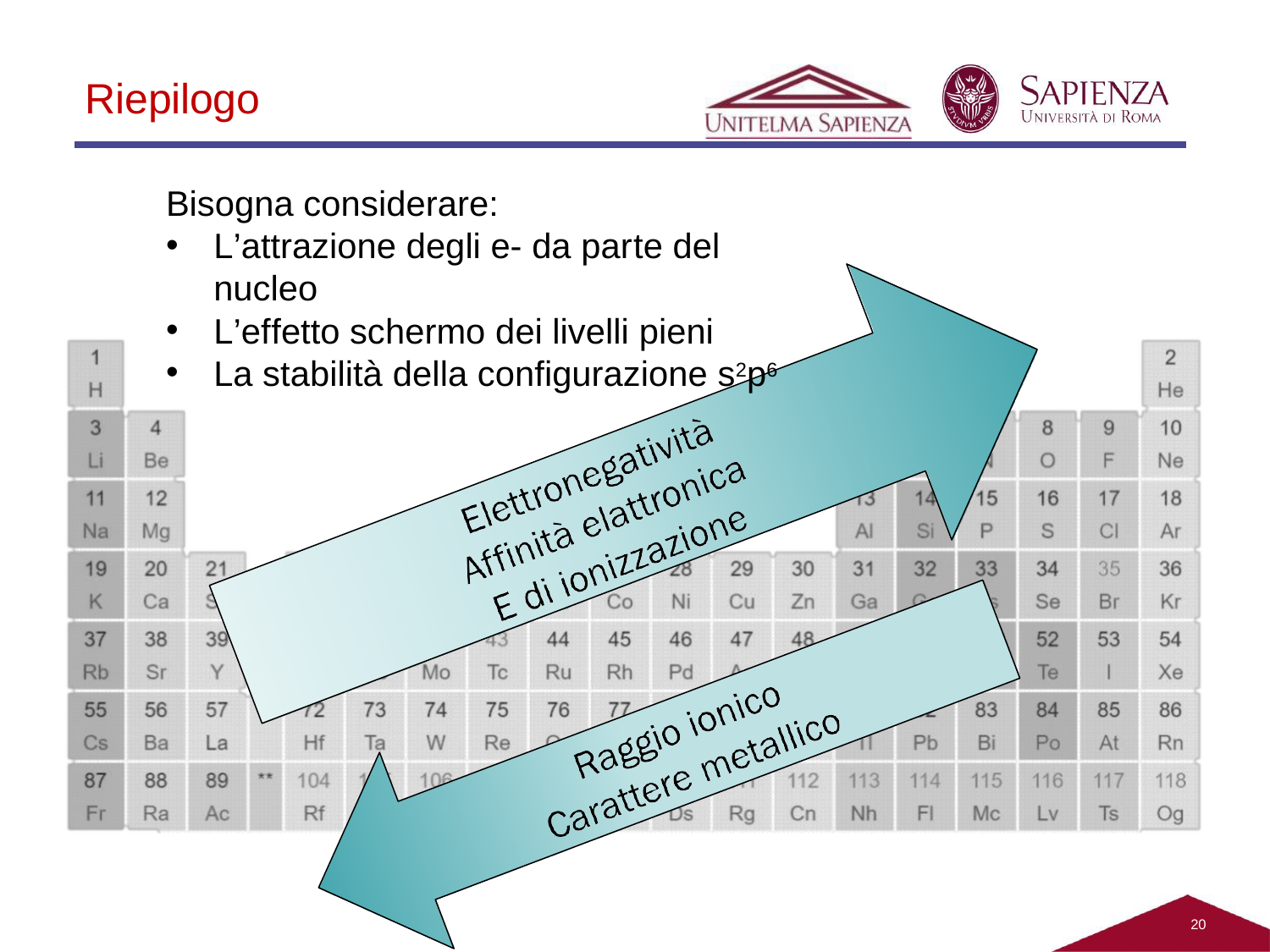

# Riepilogo
Bisogna considerare:
L’attrazione degli e- da parte del nucleo
L’effetto schermo dei livelli pieni
La stabilità della configurazione s2p6

20